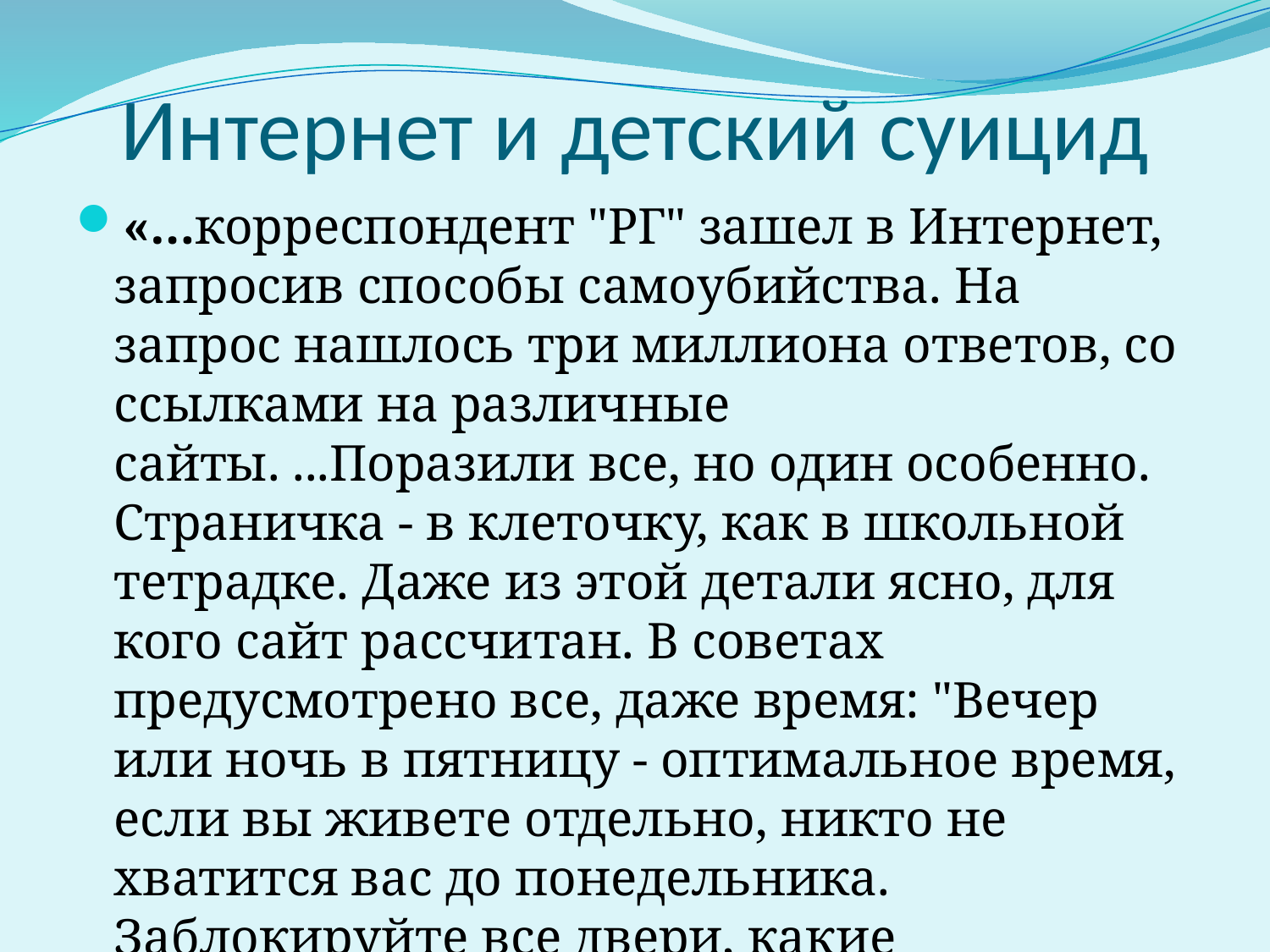

# Интернет и детский суицид
«…корреспондент "РГ" зашел в Интернет, запросив способы самоубийства. На запрос нашлось три миллиона ответов, со ссылками на различные сайты. ...Поразили все, но один особенно. Страничка - в клеточку, как в школьной тетрадке. Даже из этой детали ясно, для кого сайт рассчитан. В советах предусмотрено все, даже время: "Вечер или ночь в пятницу - оптимальное время, если вы живете отдельно, никто не хватится вас до понедельника. Заблокируйте все двери, какие сможете…".